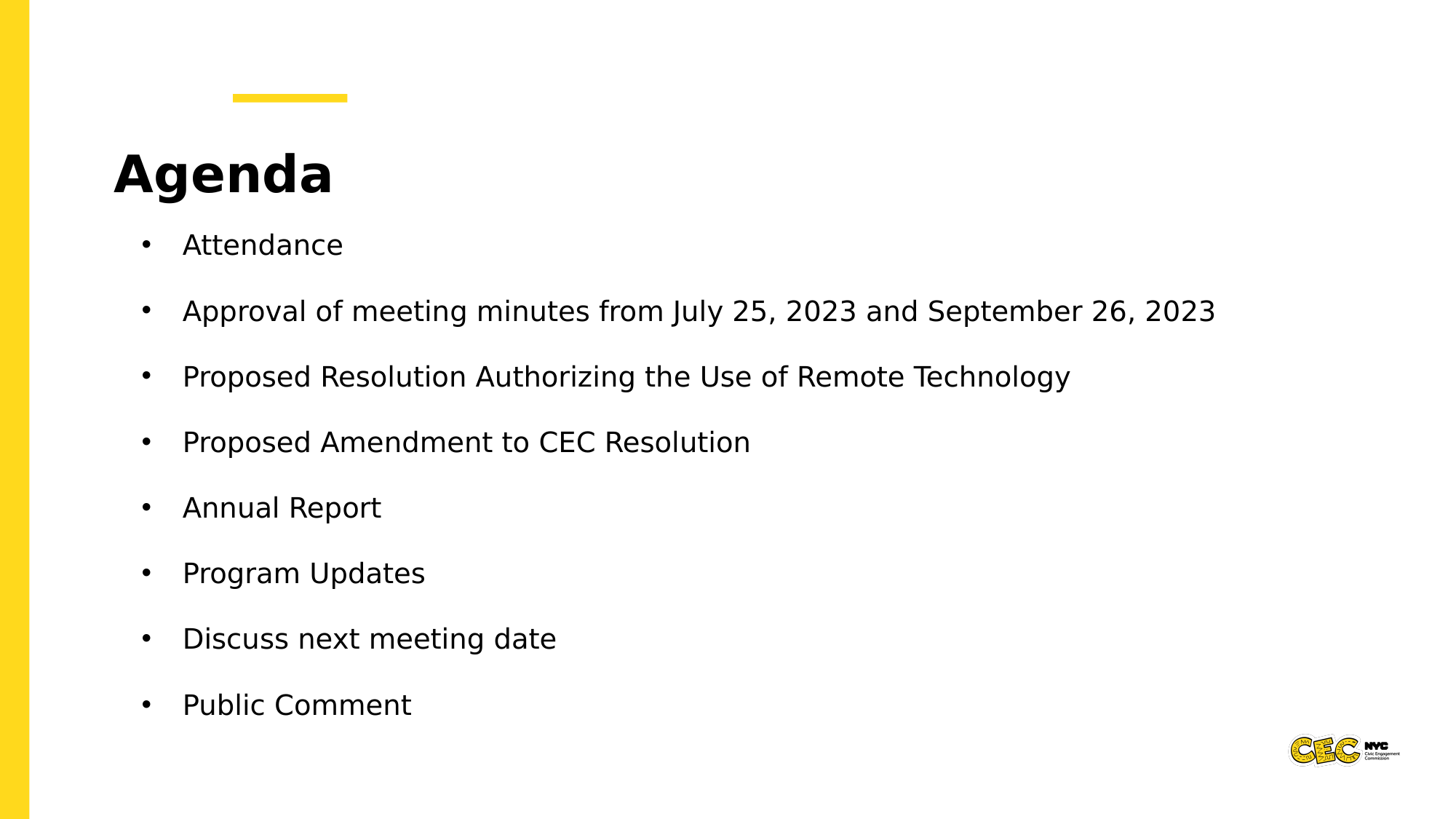

Agenda
Attendance
Approval of meeting minutes from July 25, 2023 and September 26, 2023
Proposed Resolution Authorizing the Use of Remote Technology
Proposed Amendment to CEC Resolution
Annual Report
Program Updates
Discuss next meeting date
Public Comment